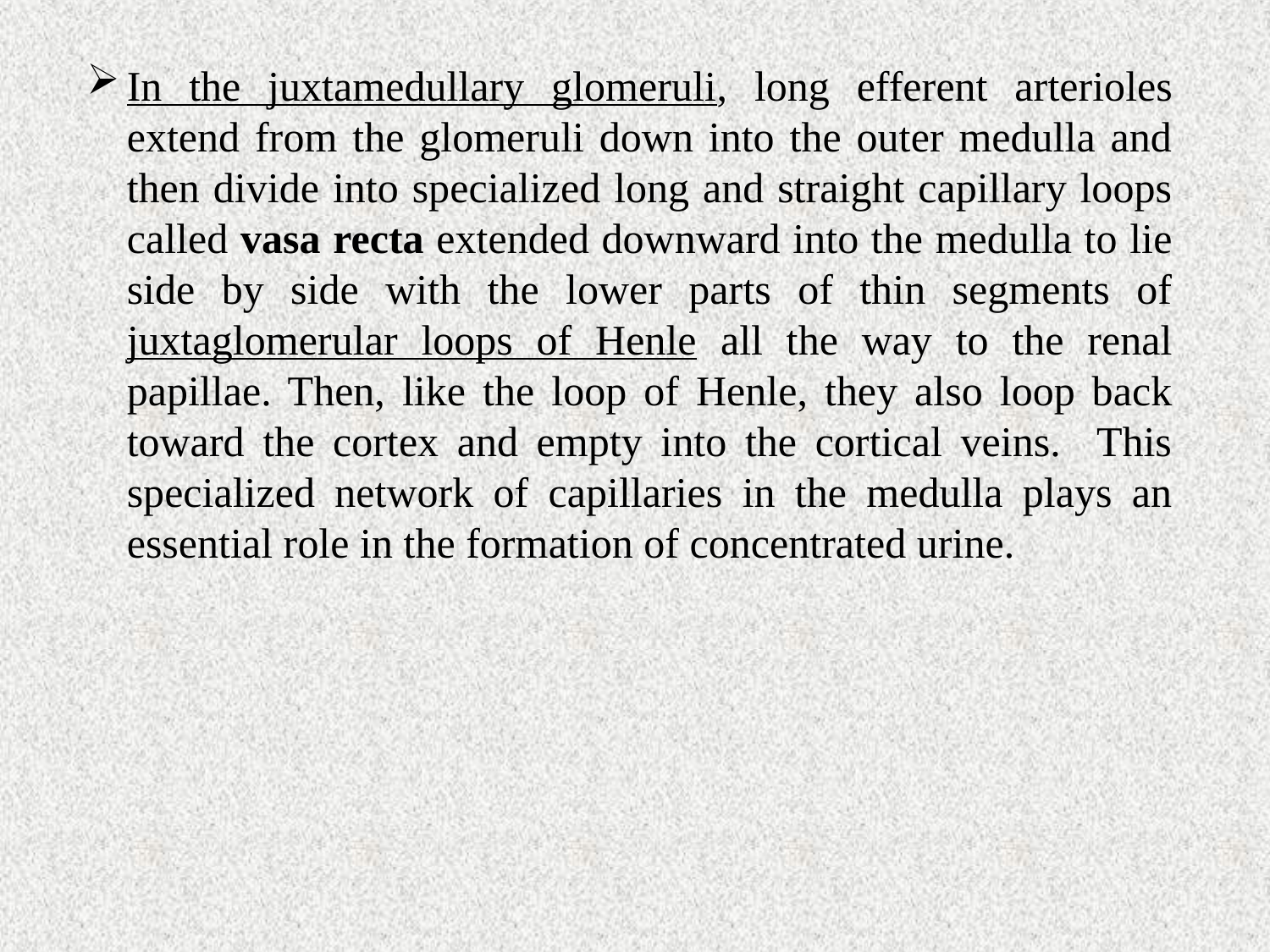

In the juxtamedullary glomeruli, long efferent arterioles extend from the glomeruli down into the outer medulla and then divide into specialized long and straight capillary loops called vasa recta extended downward into the medulla to lie side by side with the lower parts of thin segments of juxtaglomerular loops of Henle all the way to the renal papillae. Then, like the loop of Henle, they also loop back toward the cortex and empty into the cortical veins.  This specialized network of capillaries in the medulla plays an essential role in the formation of concentrated urine.